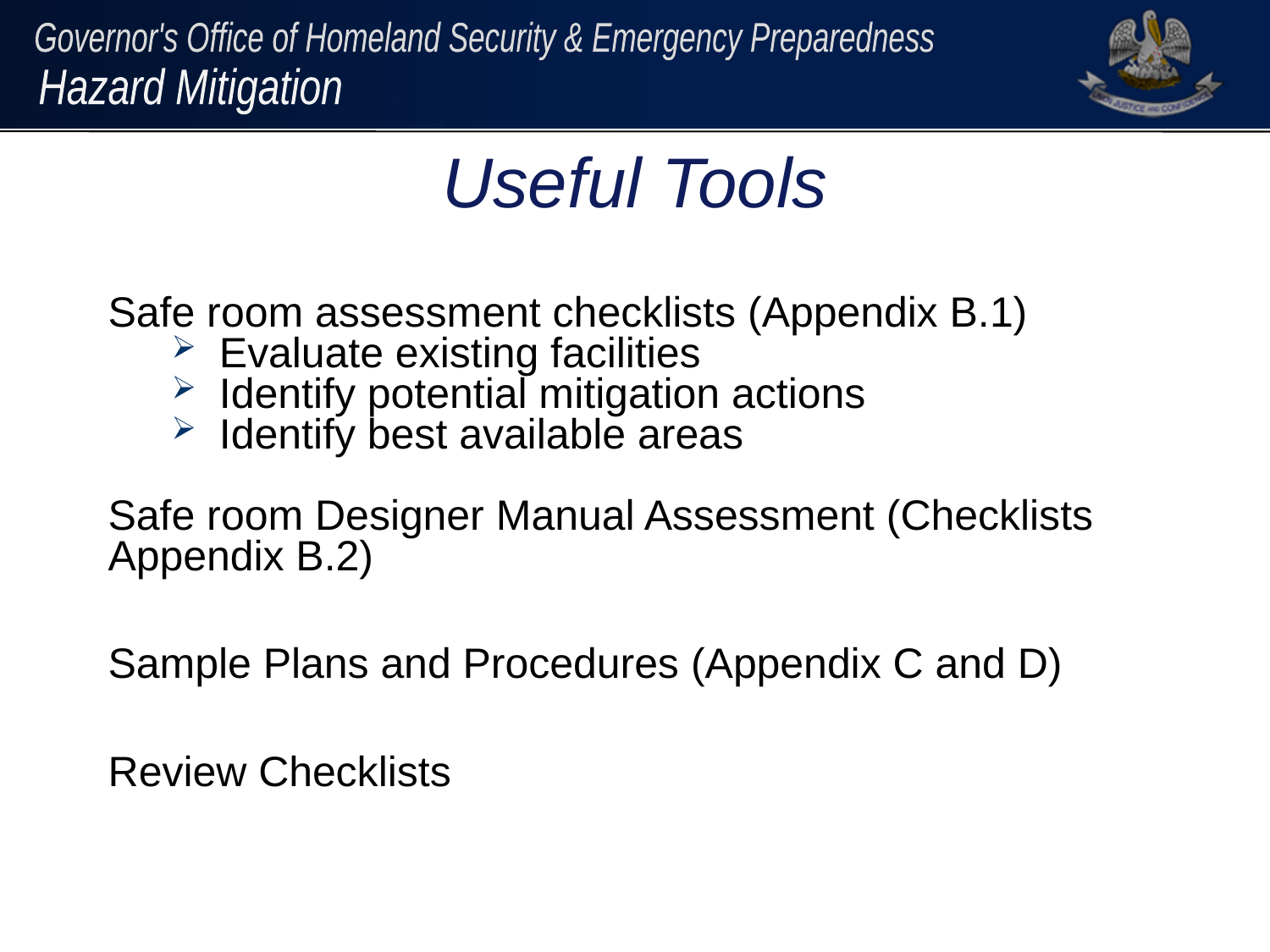

# Useful Tools
Safe room assessment checklists (Appendix B.1)
Evaluate existing facilities
Identify potential mitigation actions
Identify best available areas

Safe room Designer Manual Assessment (Checklists Appendix B.2)

Sample Plans and Procedures (Appendix C and D)

Review Checklists